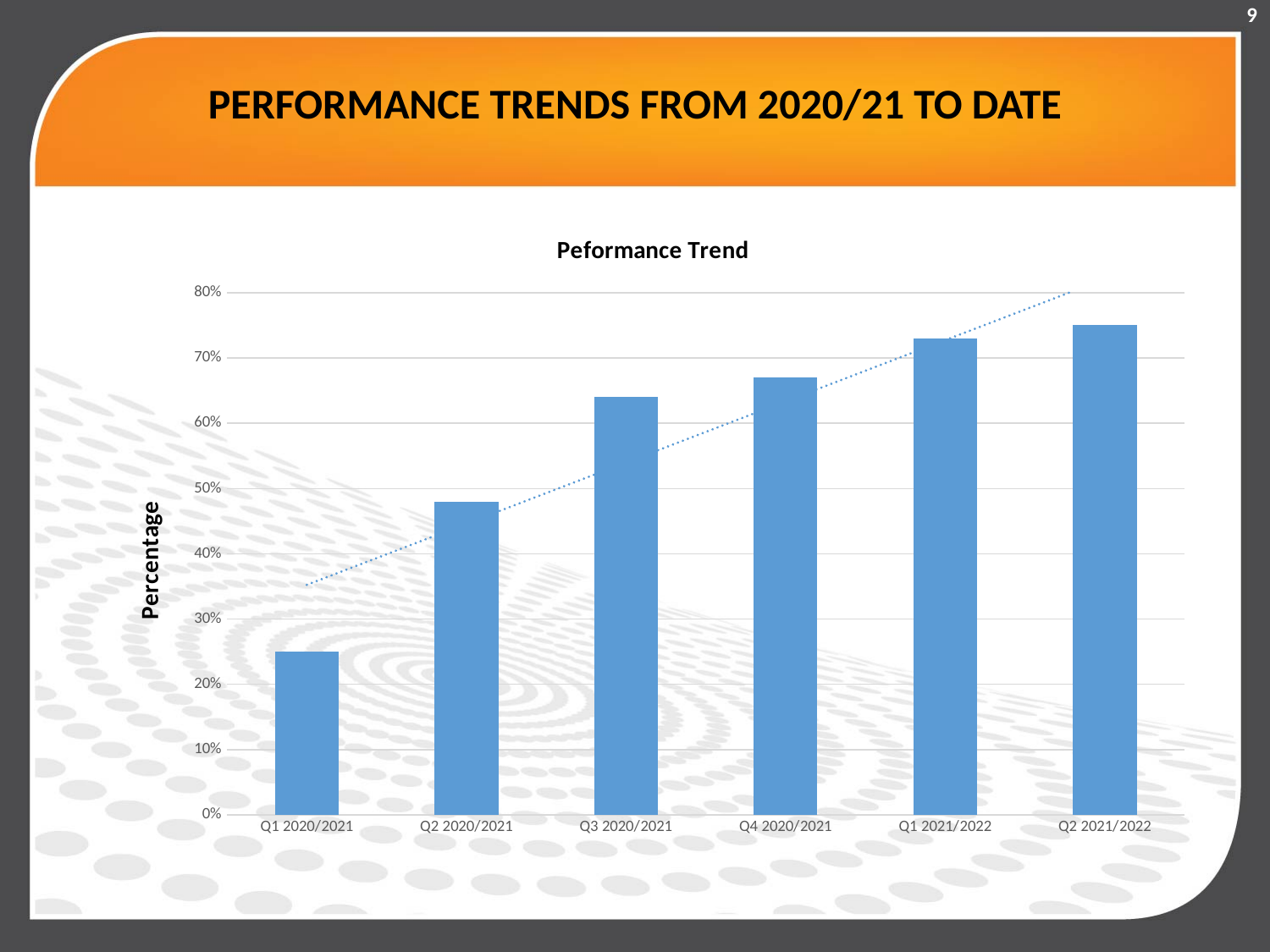

9
# PERFORMANCE TRENDS FROM 2020/21 TO DATE

### Chart: Peformance Trend

| Category | Peformance   |
|---|---|
| Q1 2020/2021 | 0.25 |
| Q2 2020/2021 | 0.48000000000000004 |
| Q3 2020/2021 | 0.6400000000000001 |
| Q4 2020/2021 | 0.6700000000000002 |
| Q1 2021/2022 | 0.7300000000000001 |
| Q2 2021/2022 | 0.7500000000000001 |